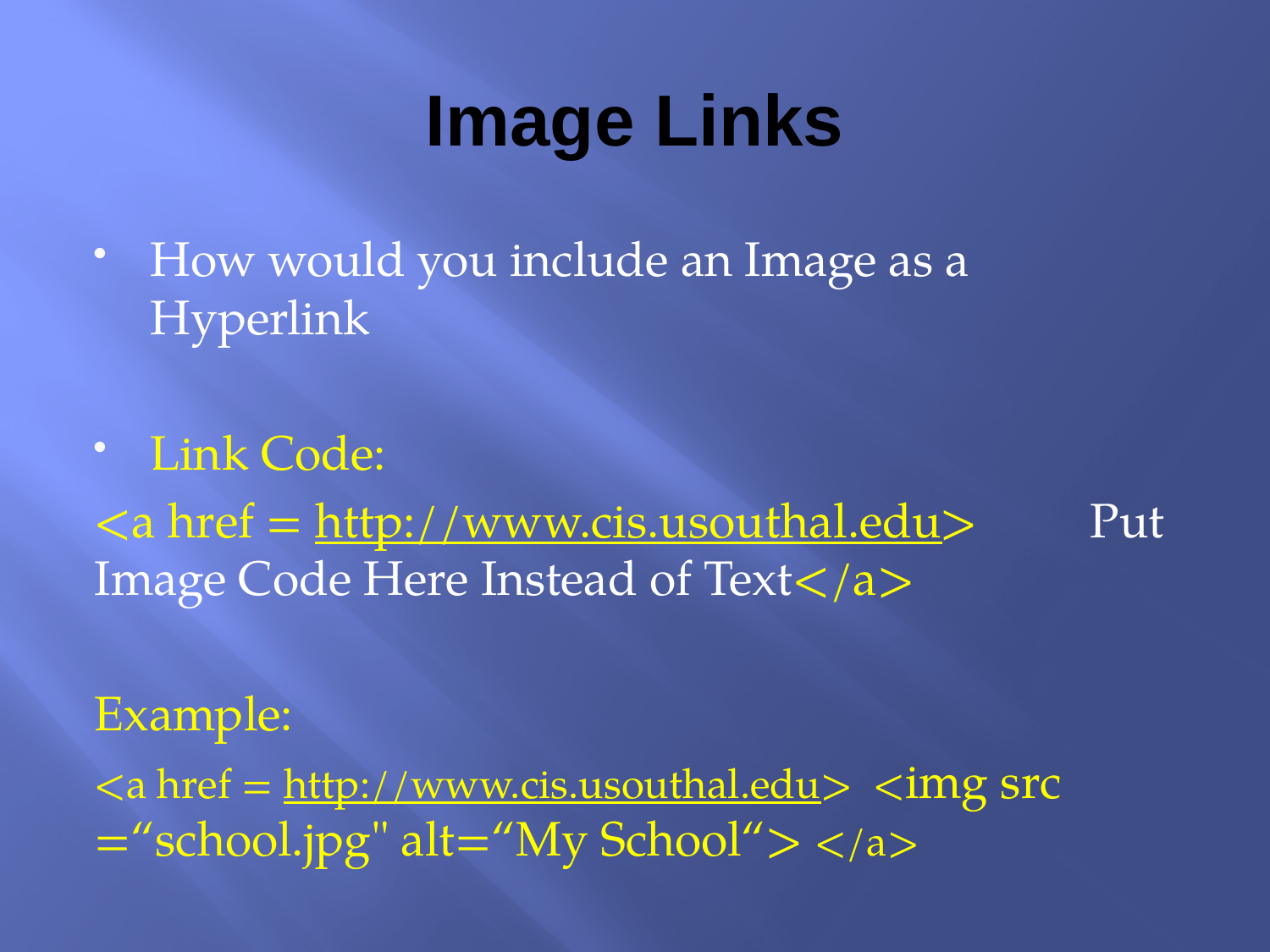

# Image Links
How would you include an Image as a Hyperlink

Link Code:
	<a href = http://www.cis.usouthal.edu> 	Put Image Code Here Instead of Text</a>

Example:
	<a href = http://www.cis.usouthal.edu>  <img src 	=“school.jpg" alt=“My School“> </a>